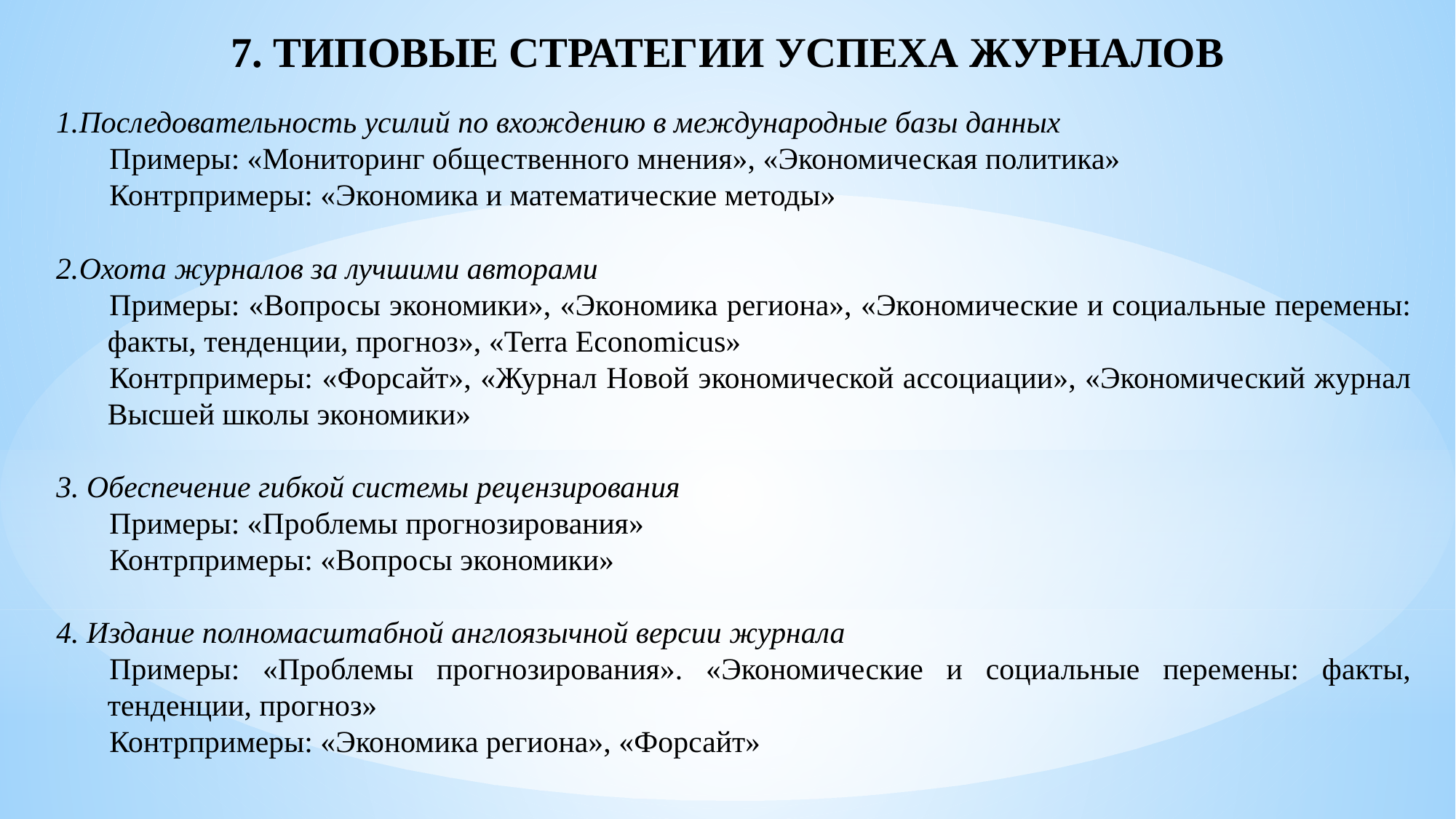

7. ТИПОВЫЕ СТРАТЕГИИ УСПЕХА ЖУРНАЛОВ
Последовательность усилий по вхождению в международные базы данных
Примеры: «Мониторинг общественного мнения», «Экономическая политика»
Контрпримеры: «Экономика и математические методы»

Охота журналов за лучшими авторами
Примеры: «Вопросы экономики», «Экономика региона», «Экономические и социальные перемены: факты, тенденции, прогноз», «Terra Economicus»
Контрпримеры: «Форсайт», «Журнал Новой экономической ассоциации», «Экономический журнал Высшей школы экономики»

3. Обеспечение гибкой системы рецензирования
Примеры: «Проблемы прогнозирования»
Контрпримеры: «Вопросы экономики»

4. Издание полномасштабной англоязычной версии журнала
Примеры: «Проблемы прогнозирования». «Экономические и социальные перемены: факты, тенденции, прогноз»
Контрпримеры: «Экономика региона», «Форсайт»